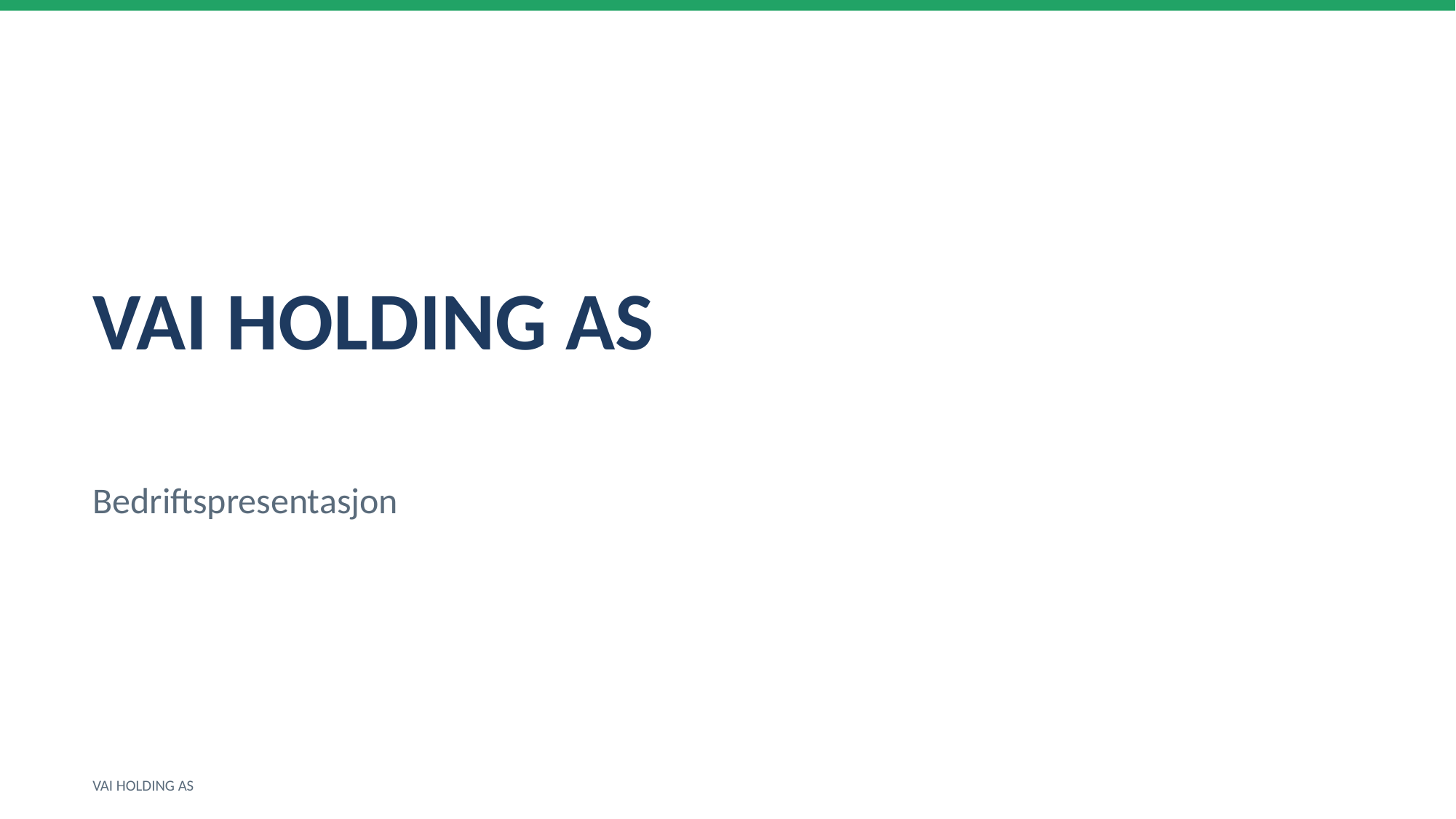

VAI HOLDING AS
Bedriftspresentasjon
VAI HOLDING AS